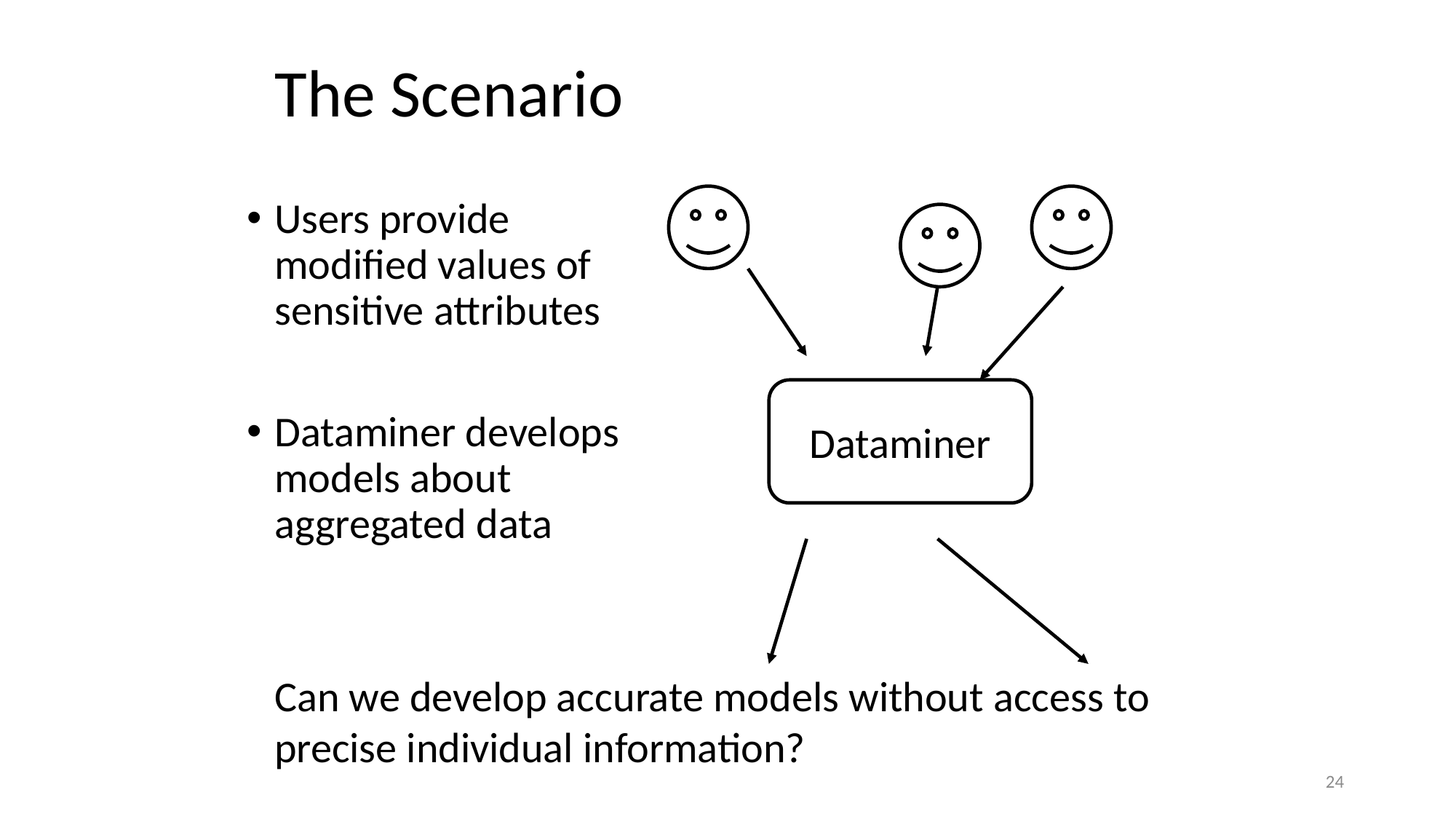

# The Scenario

Users provide modified values of sensitive attributes

Dataminer develops models about aggregated data

Dataminer

Can we develop accurate models without access to precise individual information?
24